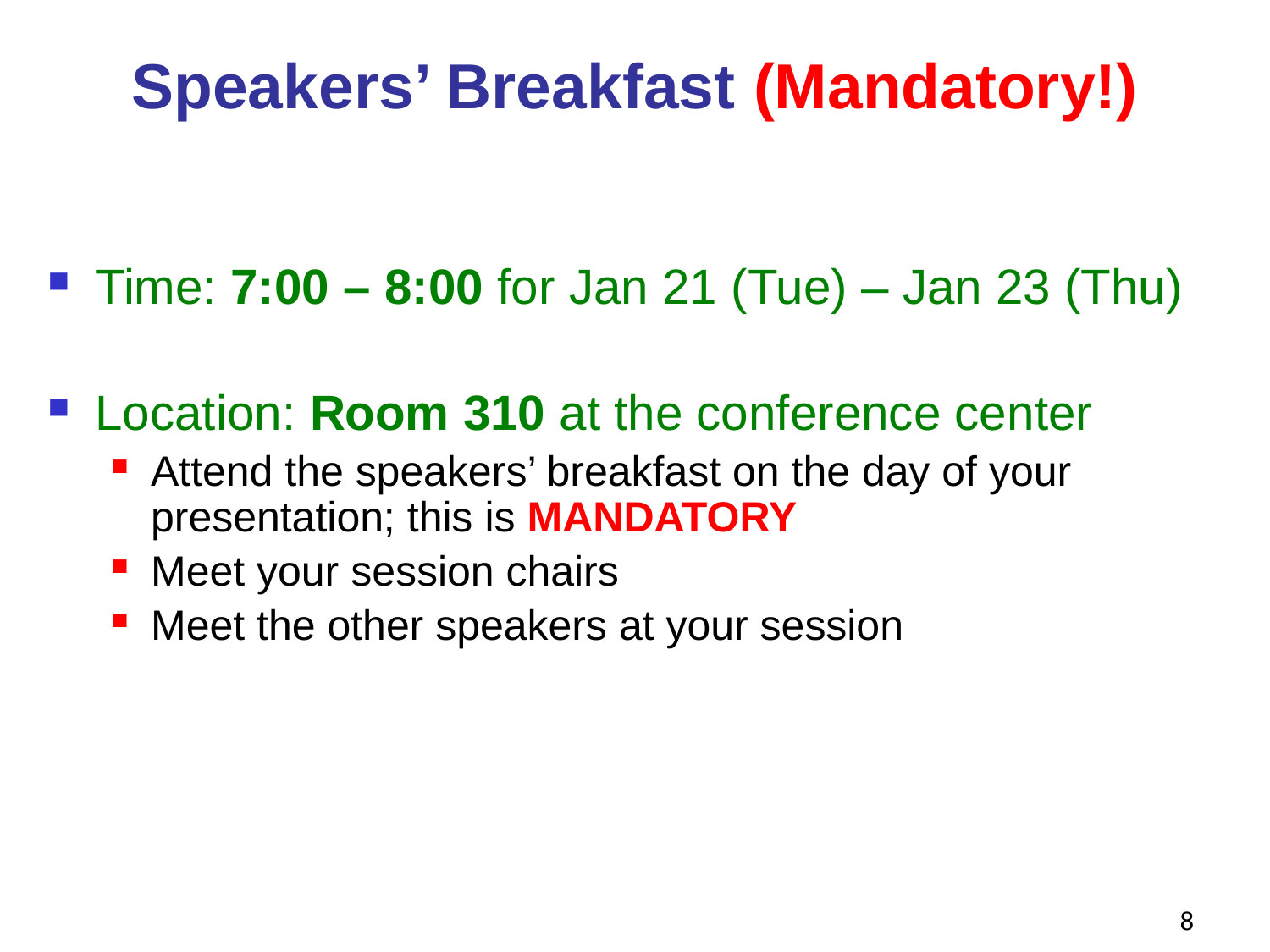

# Speakers’ Breakfast (Mandatory!)

Time: 7:00 – 8:00 for Jan 21 (Tue) – Jan 23 (Thu)

Location: Room 310 at the conference center
Attend the speakers’ breakfast on the day of your presentation; this is MANDATORY
Meet your session chairs
Meet the other speakers at your session
8